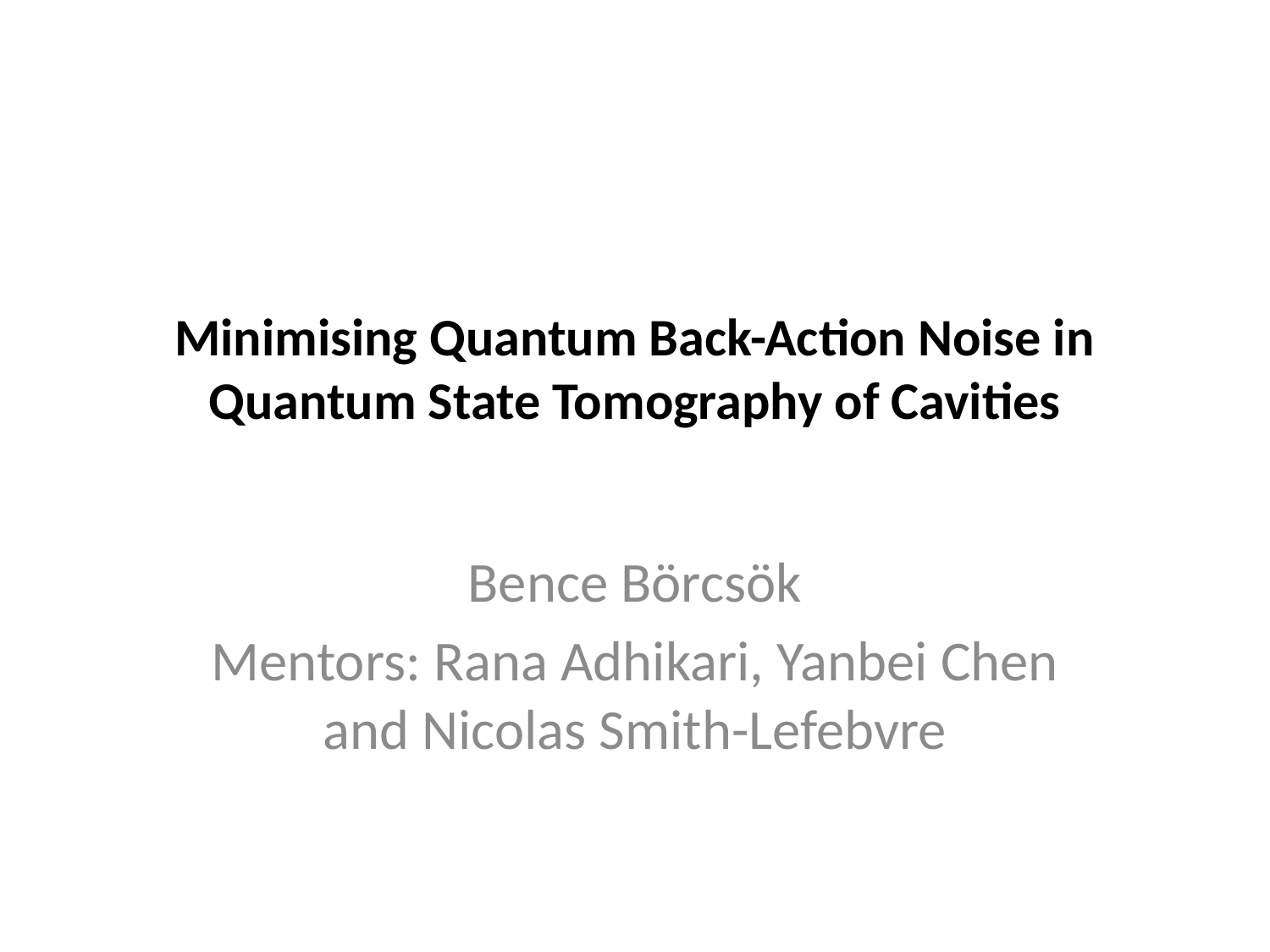

# Minimising Quantum Back-Action Noise in Quantum State Tomography of Cavities
Bence Börcsök
Mentors: Rana Adhikari, Yanbei Chen
and Nicolas Smith-Lefebvre